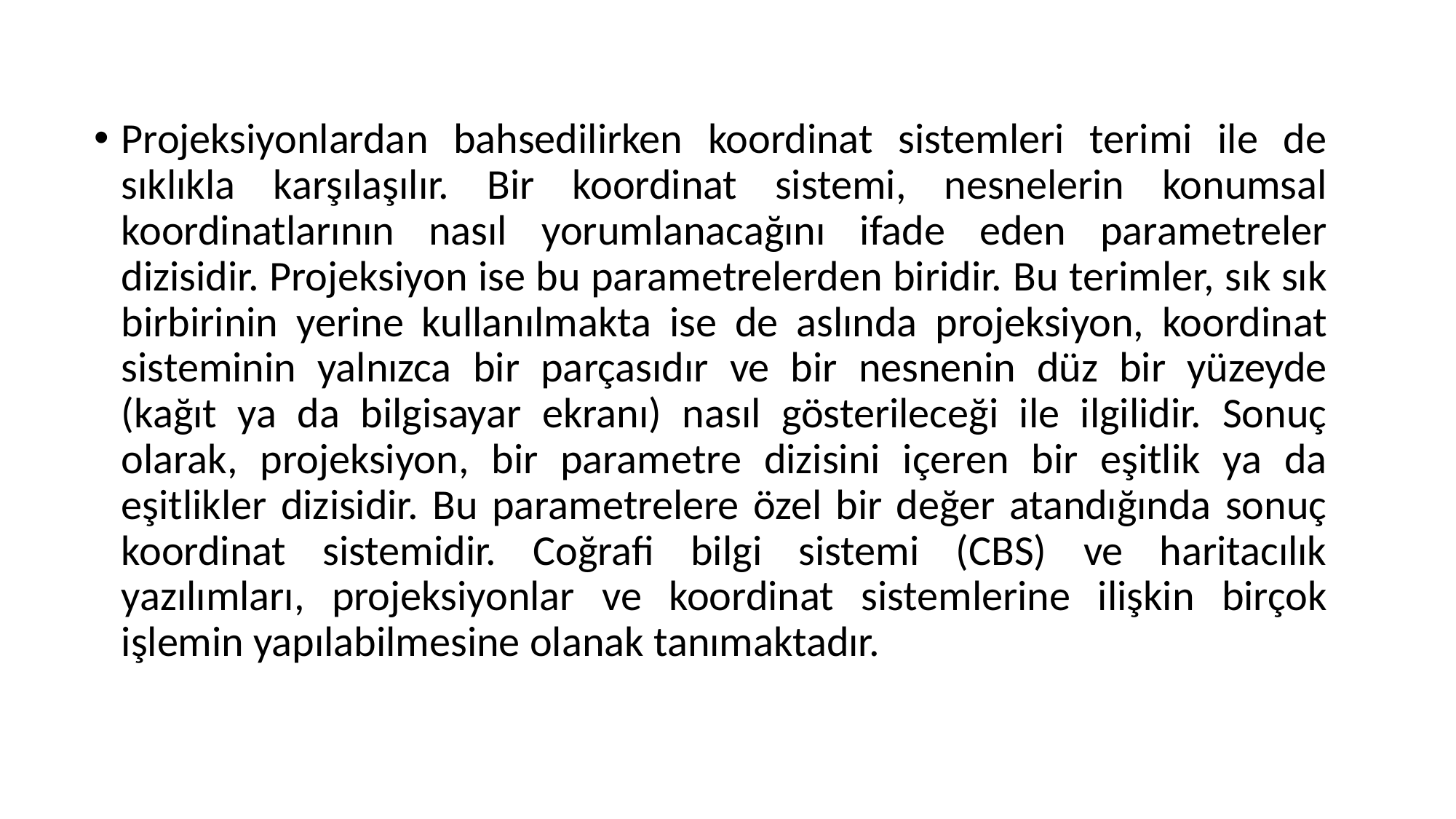

Projeksiyonlardan bahsedilirken koordinat sistemleri terimi ile de sıklıkla karşılaşılır. Bir koordinat sistemi, nesnelerin konumsal koordinatlarının nasıl yorumlanacağını ifade eden parametreler dizisidir. Projeksiyon ise bu parametrelerden biridir. Bu terimler, sık sık birbirinin yerine kullanılmakta ise de aslında projeksiyon, koordinat sisteminin yalnızca bir parçasıdır ve bir nesnenin düz bir yüzeyde (kağıt ya da bilgisayar ekranı) nasıl gösterileceği ile ilgilidir. Sonuç olarak, projeksiyon, bir parametre dizisini içeren bir eşitlik ya da eşitlikler dizisidir. Bu parametrelere özel bir değer atandığında sonuç koordinat sistemidir. Coğrafi bilgi sistemi (CBS) ve haritacılık yazılımları, projeksiyonlar ve koordinat sistemlerine ilişkin birçok işlemin yapılabilmesine olanak tanımaktadır.